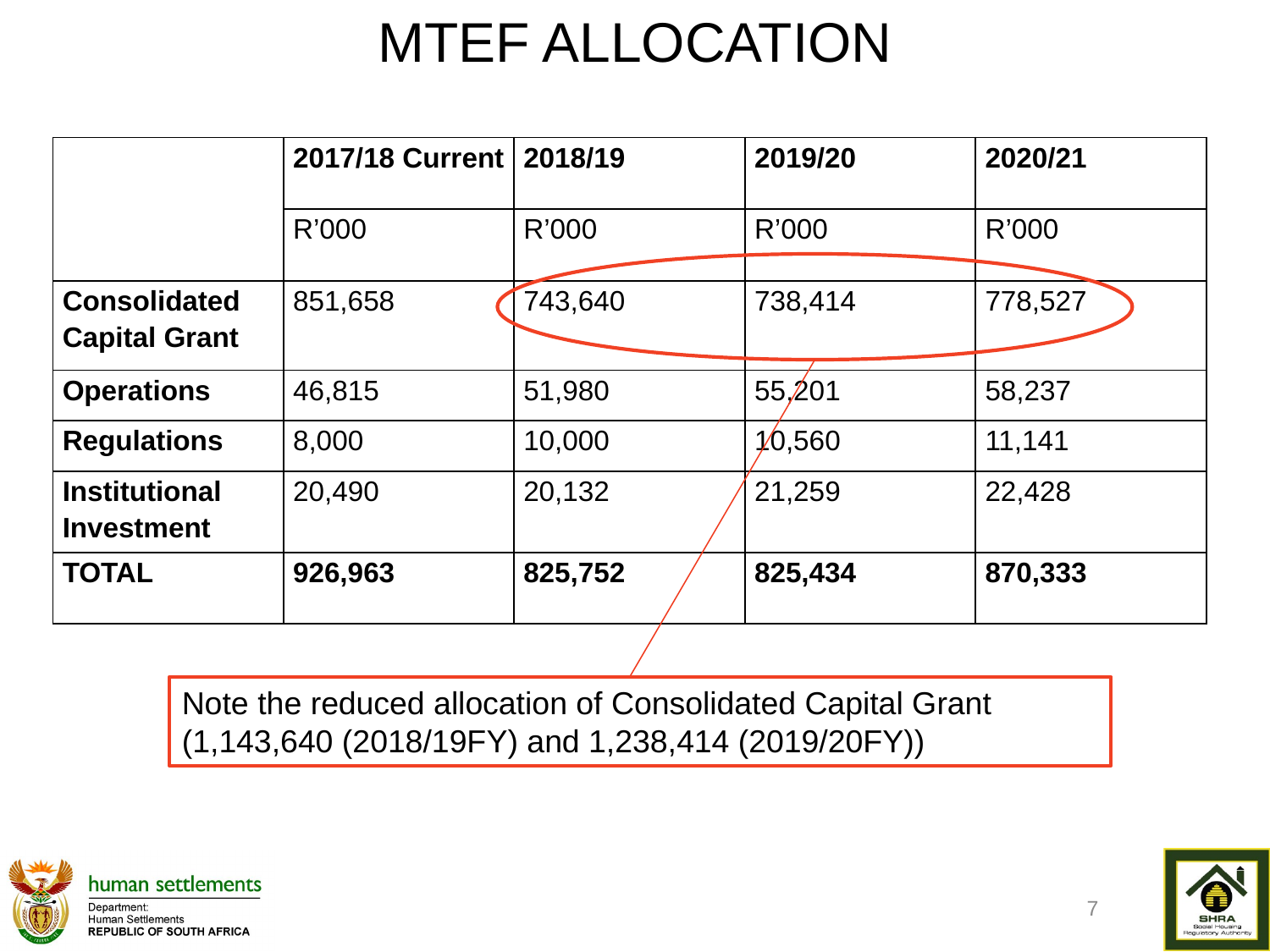

# MTEF ALLOCATION
|  | 2017/18 Current | 2018/19 | 2019/20 | 2020/21 |
| --- | --- | --- | --- | --- |
|  | R’000 | R’000 | R’000 | R’000 |
| Consolidated Capital Grant | 851,658 | 743,640 | 738,414 | 778,527 |
| Operations | 46,815 | 51,980 | 55,201 | 58,237 |
| Regulations | 8,000 | 10,000 | 10,560 | 11,141 |
| Institutional Investment | 20,490 | 20,132 | 21,259 | 22,428 |
| TOTAL | 926,963 | 825,752 | 825,434 | 870,333 |

Note the reduced allocation of Consolidated Capital Grant (1,143,640 (2018/19FY) and 1,238,414 (2019/20FY))
7